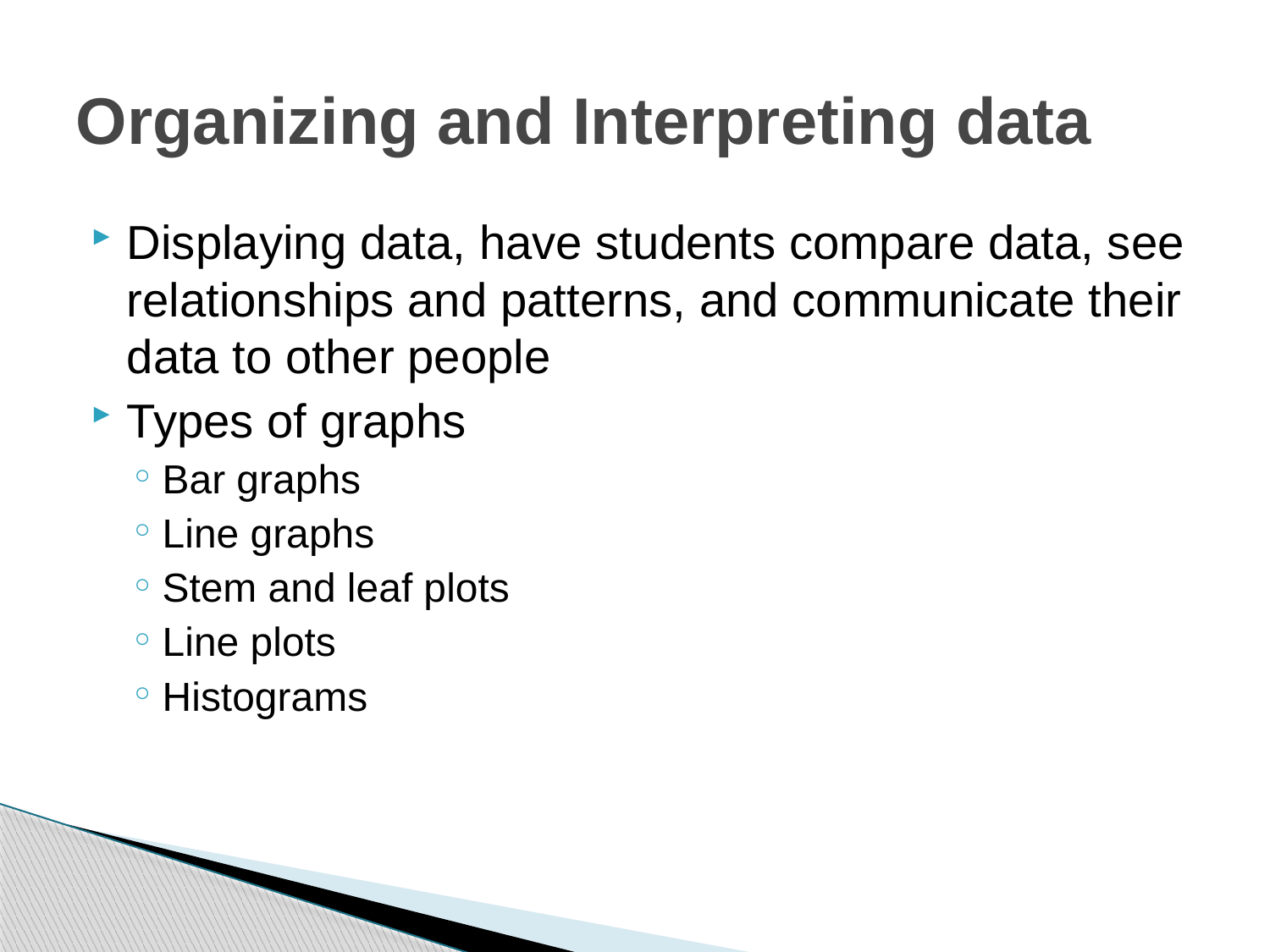

# Organizing and Interpreting data
Displaying data, have students compare data, see relationships and patterns, and communicate their data to other people
Types of graphs
Bar graphs
Line graphs
Stem and leaf plots
Line plots
Histograms